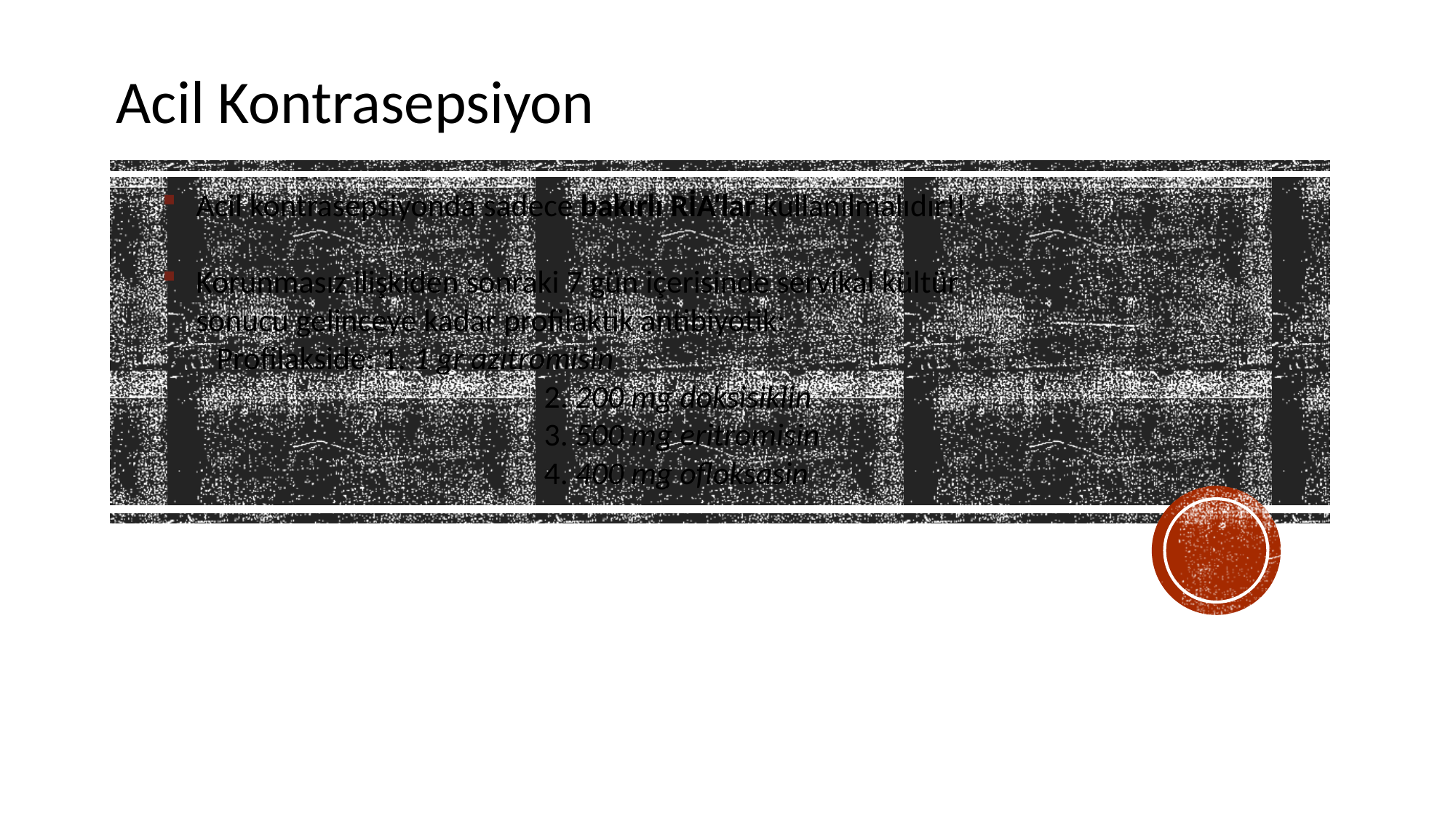

Acil Kontrasepsiyon
Acil kontrasepsiyonda sadece bakırlı RİA'lar kullanılmalıdır!!

Korunmasız ilişkiden sonraki 7 gün içerisinde servikal kültür sonucu gelinceye kadar profilaktik antibiyotik:
Profilakside: 1. 1 gr azitromisin
			2. 200 mg doksisiklin
			3. 500 mg eritromisin
			4. 400 mg ofloksasin